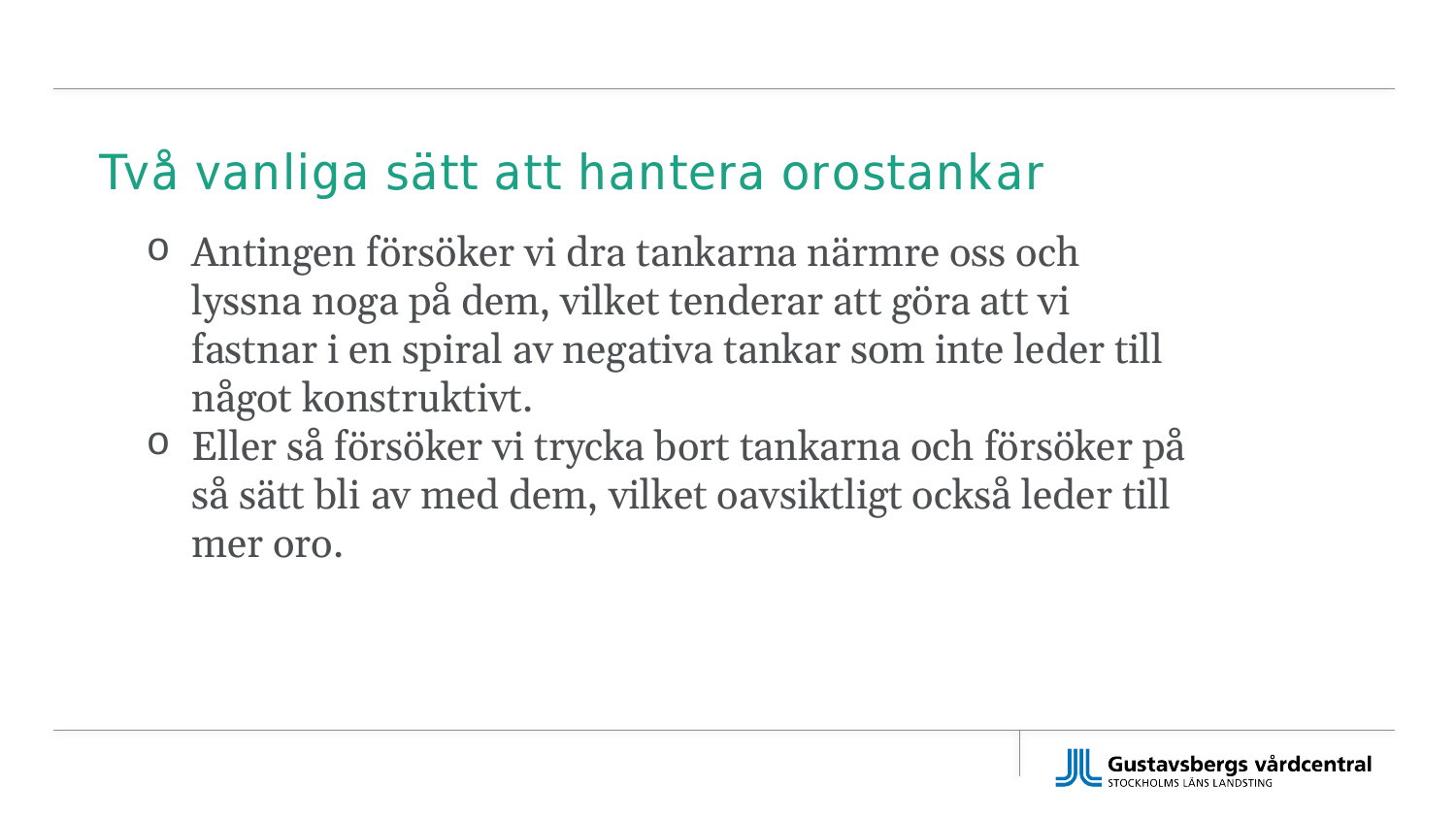

# Två vanliga sätt att hantera orostankar

Antingen försöker vi dra tankarna närmre oss och lyssna noga på dem, vilket tenderar att göra att vi fastnar i en spiral av negativa tankar som inte leder till något konstruktivt.
Eller så försöker vi trycka bort tankarna och försöker på så sätt bli av med dem, vilket oavsiktligt också leder till mer oro.